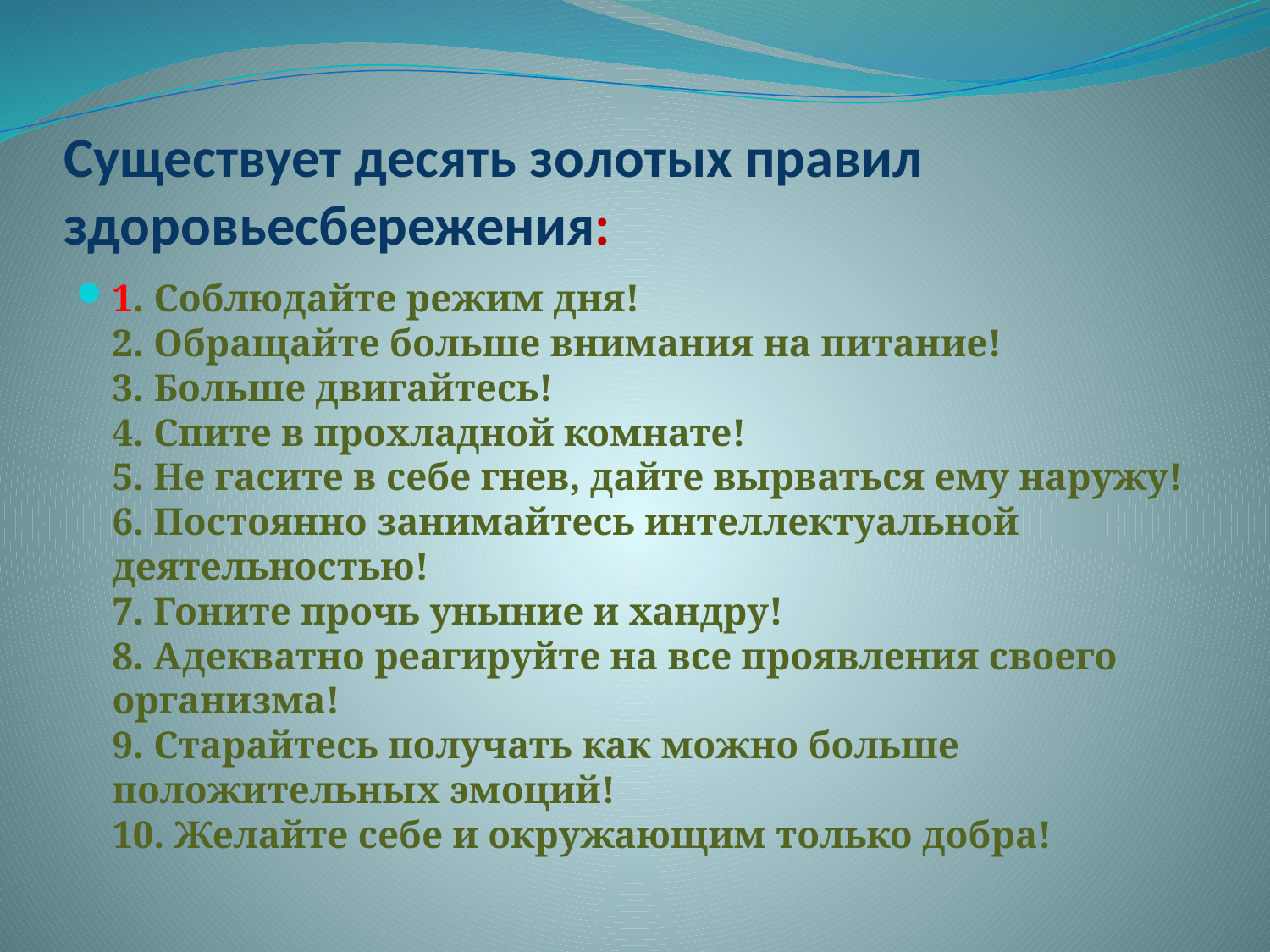

# Существует десять золотых правил здоровьесбережения:
1. Соблюдайте режим дня! 
2. Обращайте больше внимания на питание! 
3. Больше двигайтесь! 
4. Спите в прохладной комнате! 
5. Не гасите в себе гнев, дайте вырваться ему наружу! 
6. Постоянно занимайтесь интеллектуальной деятельностью! 
7. Гоните прочь уныние и хандру! 
8. Адекватно реагируйте на все проявления своего организма! 
9. Старайтесь получать как можно больше положительных эмоций! 
10. Желайте себе и окружающим только добра!